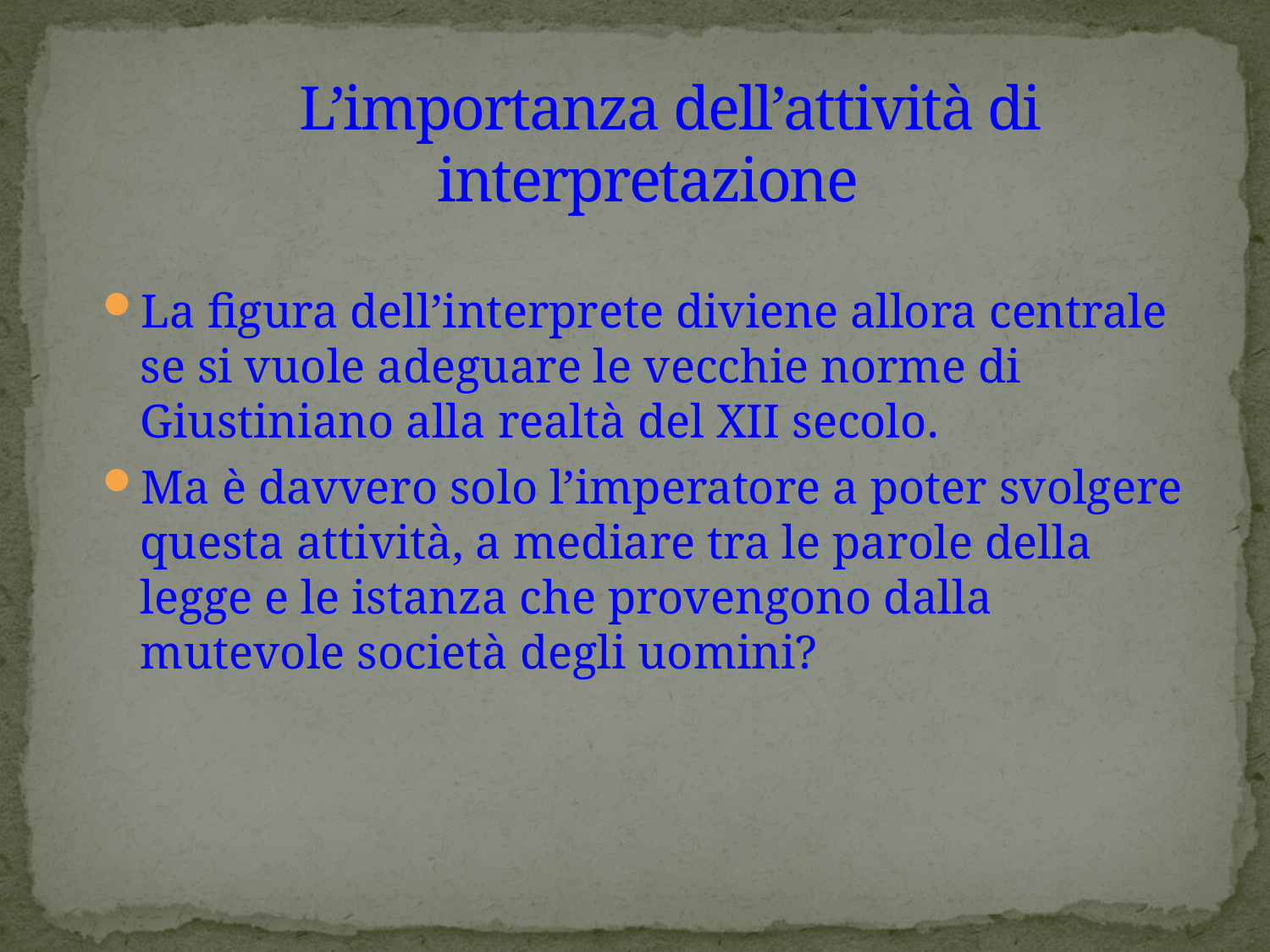

# L’importanza dell’attività di interpretazione
La figura dell’interprete diviene allora centrale se si vuole adeguare le vecchie norme di Giustiniano alla realtà del XII secolo.
Ma è davvero solo l’imperatore a poter svolgere questa attività, a mediare tra le parole della legge e le istanza che provengono dalla mutevole società degli uomini?